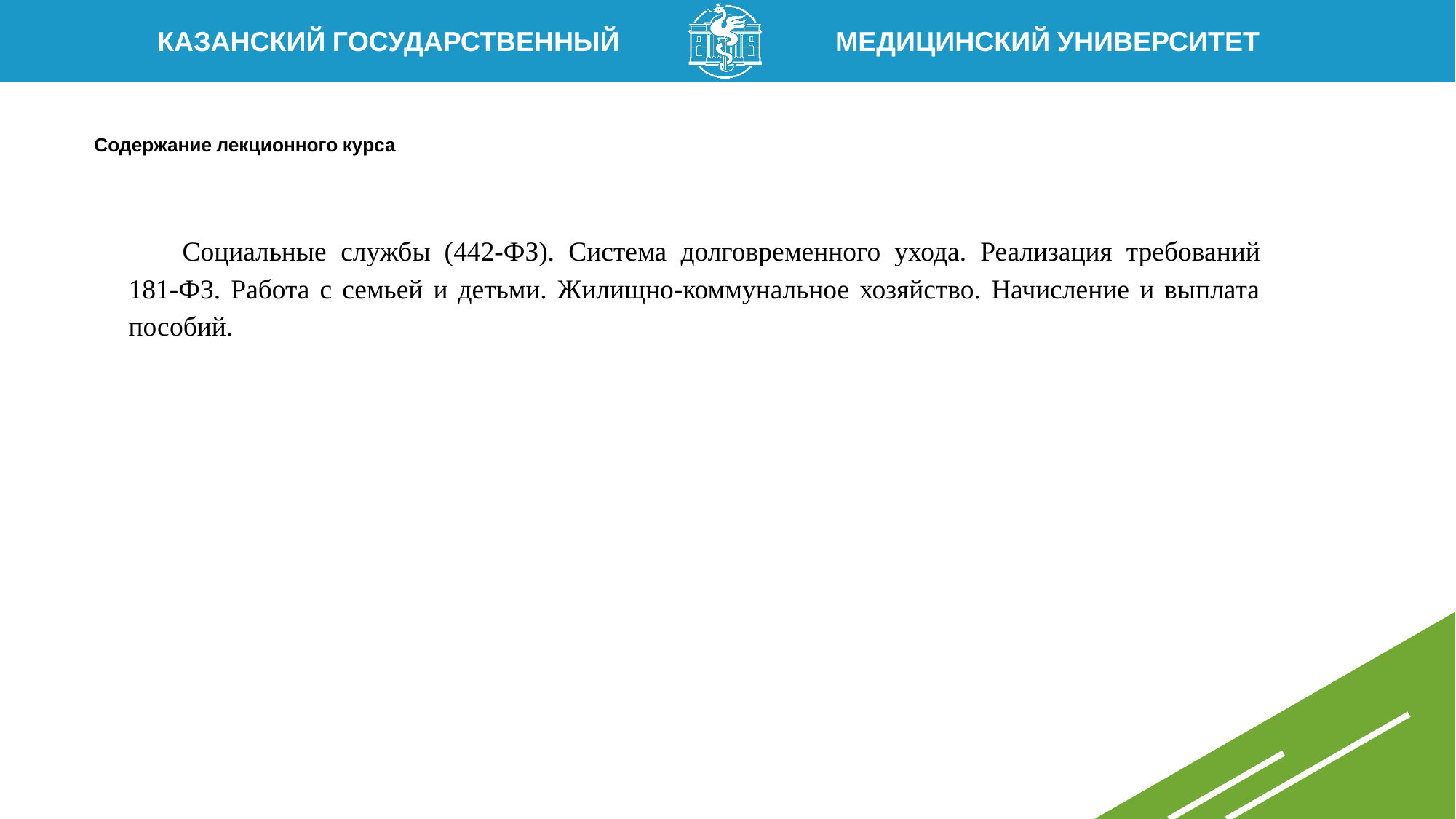

# Содержание лекционного курса
Социальные службы (442-ФЗ). Система долговременного ухода. Реализация требований 181-ФЗ. Работа с семьей и детьми. Жилищно-коммунальное хозяйство. Начисление и выплата пособий.